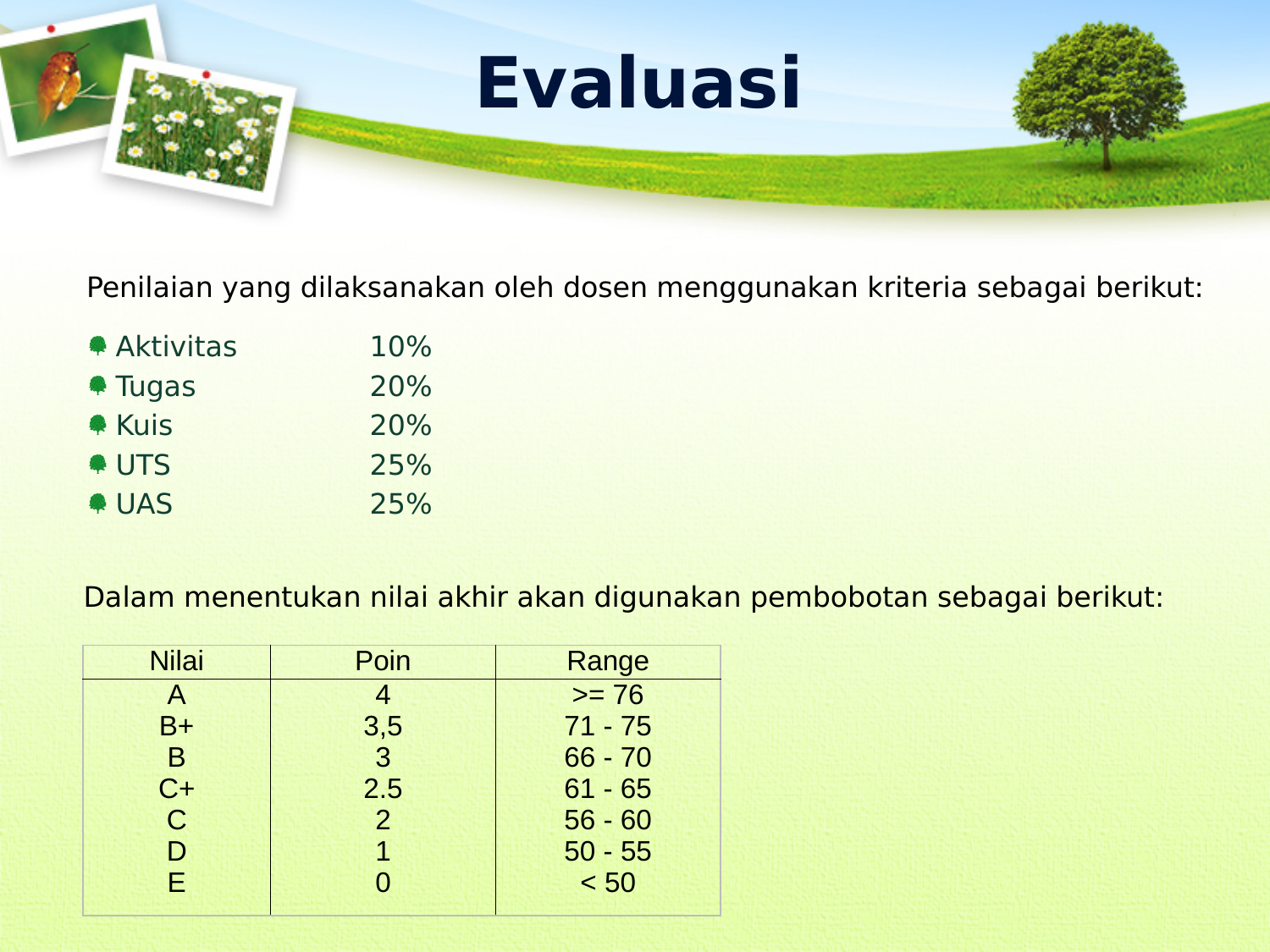

Evaluasi
Penilaian yang dilaksanakan oleh dosen menggunakan kriteria sebagai berikut:
Aktivitas		10%
Tugas		20%
Kuis		20%
UTS		25%
UAS		25%

Dalam menentukan nilai akhir akan digunakan pembobotan sebagai berikut:
| Nilai | Poin | Range |
| --- | --- | --- |
| A B+ B C+ C D E | 4 3,5 3 2.5 2 1 0 | >= 76 71 - 75 66 - 70 61 - 65 56 - 60 50 - 55 < 50 |